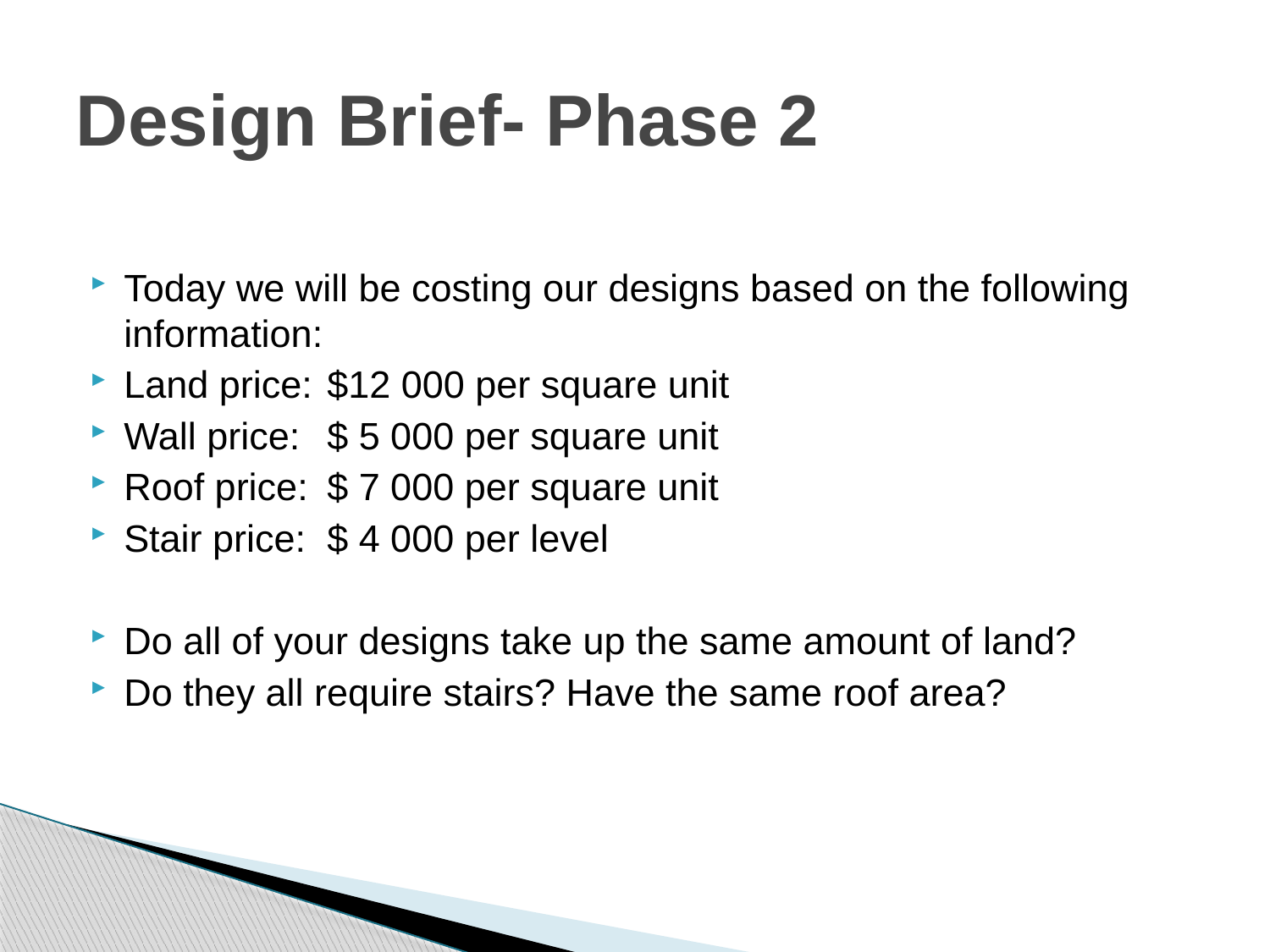

# Design Brief- Phase 2

Today we will be costing our designs based on the following information:
Land price:	$12 000 per square unit
Wall price:	$ 5 000 per square unit
Roof price:	$ 7 000 per square unit
Stair price:	$ 4 000 per level

Do all of your designs take up the same amount of land?
Do they all require stairs? Have the same roof area?